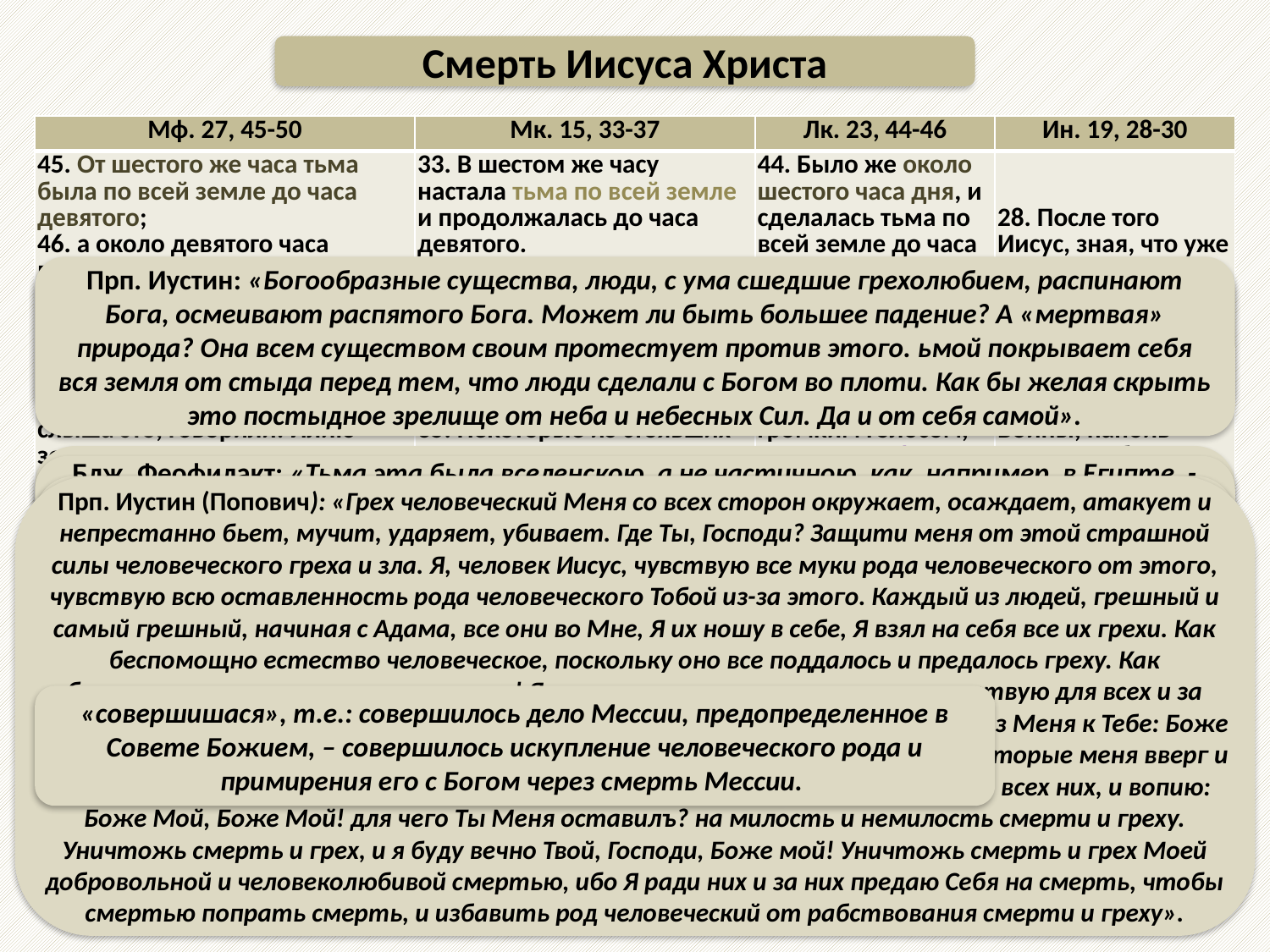

Смерть Иисуса Христа
| Мф. 27, 45-50 | Мк. 15, 33-37 | Лк. 23, 44-46 | Ин. 19, 28-30 |
| --- | --- | --- | --- |
| 45. От шестого же часа тьма была по всей земле до часа девятого; 46. а около девятого часа возопил Иисус громким голосом: Или, Или! лама савахфани? то есть: Боже Мой, Боже Мой! для чего Ты Меня оставил? 47. Некоторые из стоявших там, слыша это, говорили: Илию зовет Он. 48. И тотчас побежал один из них, взял губку, наполнил уксусом и, наложив на трость, давал Ему пить; 49. а другие говорили: постой, посмотрим, придет ли Илия спасти Его. 50. Иисус же, опять возопив громким голосом, испустил дух. | 33. В шестом же часу настала тьма по всей земле и продолжалась до часа девятого. 34. В девятом часу возопил Иисус громким голосом: Элои! Элои! ламма савахфани? — что значит: Боже Мой! Боже Мой! для чего Ты Меня оставил? 35. Некоторые из стоявших тут, услышав, говорили: вот, Илию зовет. 36. А один побежал, наполнил губку уксусом и, наложив на трость, давал Ему пить, говоря: постойте, посмотрим, придет ли Илия снять Его. 37. Иисус же, возгласив громко, испустил дух. | 44. Было же около шестого часа дня, и сделалась тьма по всей земле до часа девятого: 45. и померкло солнце, и завеса в храме раздралась по средине. 46. Иисус, возгласив громким голосом, сказал: Отче! в руки Твои предаю дух Мой. И, сие сказав, испустил дух. | 28. После того Иисус, зная, что уже все совершилось, да сбудется Писание, говорит: жажду. 29. Тут стоял сосуд, полный уксуса. Воины, напоив уксусом губку и наложив на иссоп, поднесли к устам Его. 30. Когда же Иисус вкусил уксуса, сказал: совершилось! И, преклонив главу, предал дух. |
Прп. Иустин: «Богообразные существа, люди, с ума сшедшие грехолюбием, распинают Бога, осмеивают распятого Бога. Может ли быть большее падение? А «мертвая» природа? Она всем существом своим протестует против этого. ьмой покрывает себя вся земля от стыда перед тем, что люди сделали с Богом во плоти. Как бы желая скрыть это постыдное зрелище от неба и небесных Сил. Да и от себя самой».
Глатков: «Тьма, о которой свидетельствуют Евангелисты, была явлением необычайным; если же принять во внимание, что за тьмой последовало землетрясение, что камни гробниц расселись и многие умершие святые воскресли, то надо признать в этих знамениях особое чудесное проявление воли Божией».
«Об этой тьме и землетрясении свидетельствуют не одни только Евангелисты. Историк Евсевий приводит следующую выписку из сочинений Флегонта времен императора Адриана: «На четвертом году 202-й Олимпиады было затмение солнца, самое большое из всех известных того времени; в шестом часу дня была ночь, так что видны были на небе звезды». Об этом же необыкновенном солнечном затмении свидетельствует и греческий историк Фаллос. Вспоминает о нем в своих письмах к Аполлофану св. Дионисий Ареопагит, тогда еще бывший язычником».
Блж. Феофилакт: «Тьма эта была вселенскою, а не частичною, как, например, в Египте, - дабы явно было, что тварь соболезнует страданию Творца и что отступил от иудеев свет. Иудеи, требующие видеть знамения с неба, пусть увидят теперь солнце помраченное! Так как человек создан был в шестой день, а вкусил от древа в шестой час, - ибо это час ядения, - то Господь, воссозидая человека и, врачуя падение, пригвождается к древу в шестой день и в шестой час».
Прп. Иустин (Попович): «Грех человеческий Меня со всех сторон окружает, осаждает, атакует и непрестанно бьет, мучит, ударяет, убивает. Где Ты, Господи? Защити меня от этой страшной силы человеческого греха и зла. Я, человек Иисус, чувствую все муки рода человеческого от этого, чувствую всю оставленность рода человеческого Тобой из-за этого. Каждый из людей, грешный и самый грешный, начиная с Адама, все они во Мне, Я их ношу в себе, Я взял на себя все их грехи. Как беспомощно естество человеческое, поскольку оно все поддалось и предалось греху. Как безвыходно его мучение и его смерть! Я это чувствую всем существом; чувствую для всех и за всех, и вместо всех; я всех их, всех людей, ношу в Себе, и каждый из них вопиет из Меня к Тебе: Боже Мой, Боже Мой! для чего Ты Меня оставилъ? оставил в смерти, в ее муках, в которые меня вверг и пленил грех. И теперь, вот, Я, человек Иисус, молюсь Тебе за всех них и вместо всех них, и вопию: Боже Мой, Боже Мой! для чего Ты Меня оставилъ? на милость и немилость смерти и греху. Уничтожь смерть и грех, и я буду вечно Твой, Господи, Боже мой! Уничтожь смерть и грех Моей добровольной и человеколюбивой смертью, ибо Я ради них и за них предаю Себя на смерть, чтобы смертью попрать смерть, и избавить род человеческий от рабствования смерти и греху».
Блж. Феофилакт: «как скорбел и тосковал пред крестом, показывая естественно свойственную нам боязнь, так теперь говорит: «для чего Ты Меня оставил»,- обнаруживая свойственную нам любовь к жизни. Ибо Он был воистину человек и подобен нам во всем, кроме греха. Впрочем, некоторые понимали так, что Спаситель, принимая на Себя лицо иудеев, говорит: «для чего Ты оставил народ иудейский, Отче, чтоб сделал он такой грех и предан был погибели?»».
Аверкий: «Этот вопль, конечно, не был воплем отчаяния, но только выражением глубочайшей скорби души Богочеловека. Для того, чтобы искупительная жертва совершилась, необходимо было, чтобы Богочеловек испил до самого дна всю чашу человеческих страданий. Для этого потребовалось, чтобы распятый Иисус не чувствовал радости Своего единения с Богом Отцом. Весь гнев Божий, который, в силу Божественной правды, должен был излиться на грешное человечество, теперь как бы сосредоточился на одном Христе, и Бог как бы оставил Его».
«На еврейском языке слово Илия произносилось как «Елиагу». Поэтому вследствие сходства этого слова со словом Элои некоторые подумали, что Иисус зовет на помощь пророка Илию. Поэтому вопль Господа послужил новым поводом к насмешкам над Ним. Язвительность насмешки этой состояла в том, что перед пришествием Мессии иудеи ожидали прихода Илии. Насмехаясь над Господом, они как бы хотели сказать: вот Он и теперь еще, распятый и поруганный, все еще думает, что Он – Мессия, и зовет Илию Себе на помощь».
Зигабен: «Какой это был голос, это показал Лука: Отче, в руце Твои предаю дух Мой. Возопил громким голосом, чтобы все слышали и все знали, что до самой смерти Он называл Бога Отцом, все возлагал на Него и не был Ему противен, и чтобы видели, что Он умер по Своей власти, когда пожелал. Наконец, призывается громким голосом смерть, не дерзающая и подойти, если бы не была позвана».
Блж. Феофилакт: «Это первый голос, коим души наши удостоились свободы, так как их уже не диавол держит, но они предаются Отцу. Ибо до смерти Христовой диавол имел большое право над душами, но с тех пор, как Сын предал дух Свой не в ад, но в руки Отца, содержащиеся в аде получили свободу».
Блж. Иероним: «И это совершилось так, что исполнилось пророчество: В жажде моей напоили меня укусом (Пс 68:22). Сделал это, как делали и прежде в насмешку, как бы облегчая Его, или – чтобы горечь уксуса служила увеличением Его страдания».
«Стоявший у креста воин, услышав, что Иисус что-то говорит, подумал, что Он просит пить, побежал к сосуду с уксусом и, наполнив им губку, понес ее к Иисусу. Очевидно это было кислое вино, которое было обыкновенным питием римских воинов, особенно в жаркую погоду. Но первосвященники остановили его: «Постой! не давай Ему пить! Он зовет Илию, на него надеется; так подожди же, посмотрим, придет ли Илия спасти Его»».
«совершишася», т.е.: совершилось дело Мессии, предопределенное в Совете Божием, – совершилось искупление человеческого рода и примирения его с Богом через смерть Мессии.